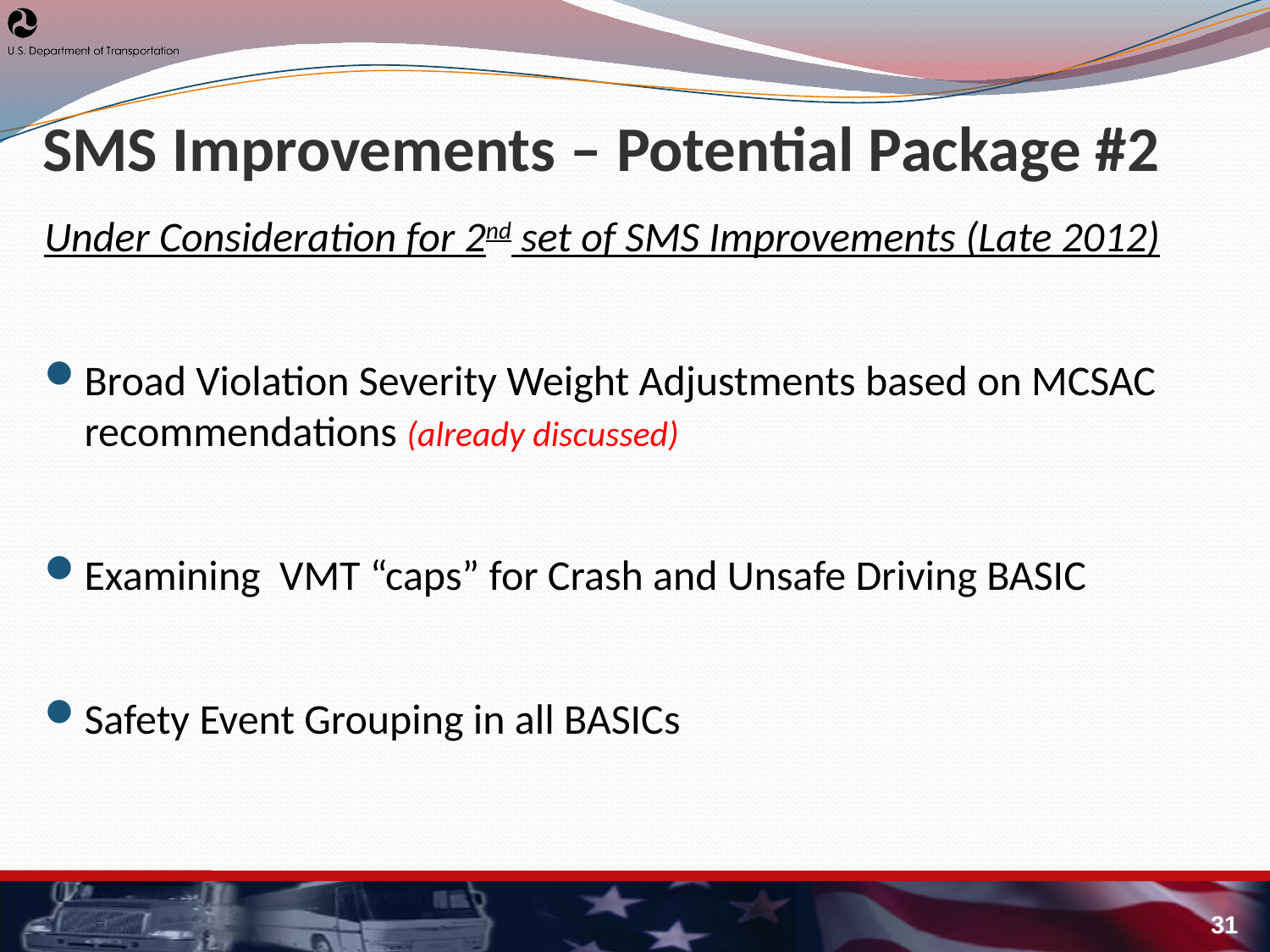

# SMS Improvements – Potential Package #2
Under Consideration for 2nd set of SMS Improvements (Late 2012)

Broad Violation Severity Weight Adjustments based on MCSAC recommendations (already discussed)

Examining  VMT “caps” for Crash and Unsafe Driving BASIC

Safety Event Grouping in all BASICs

31